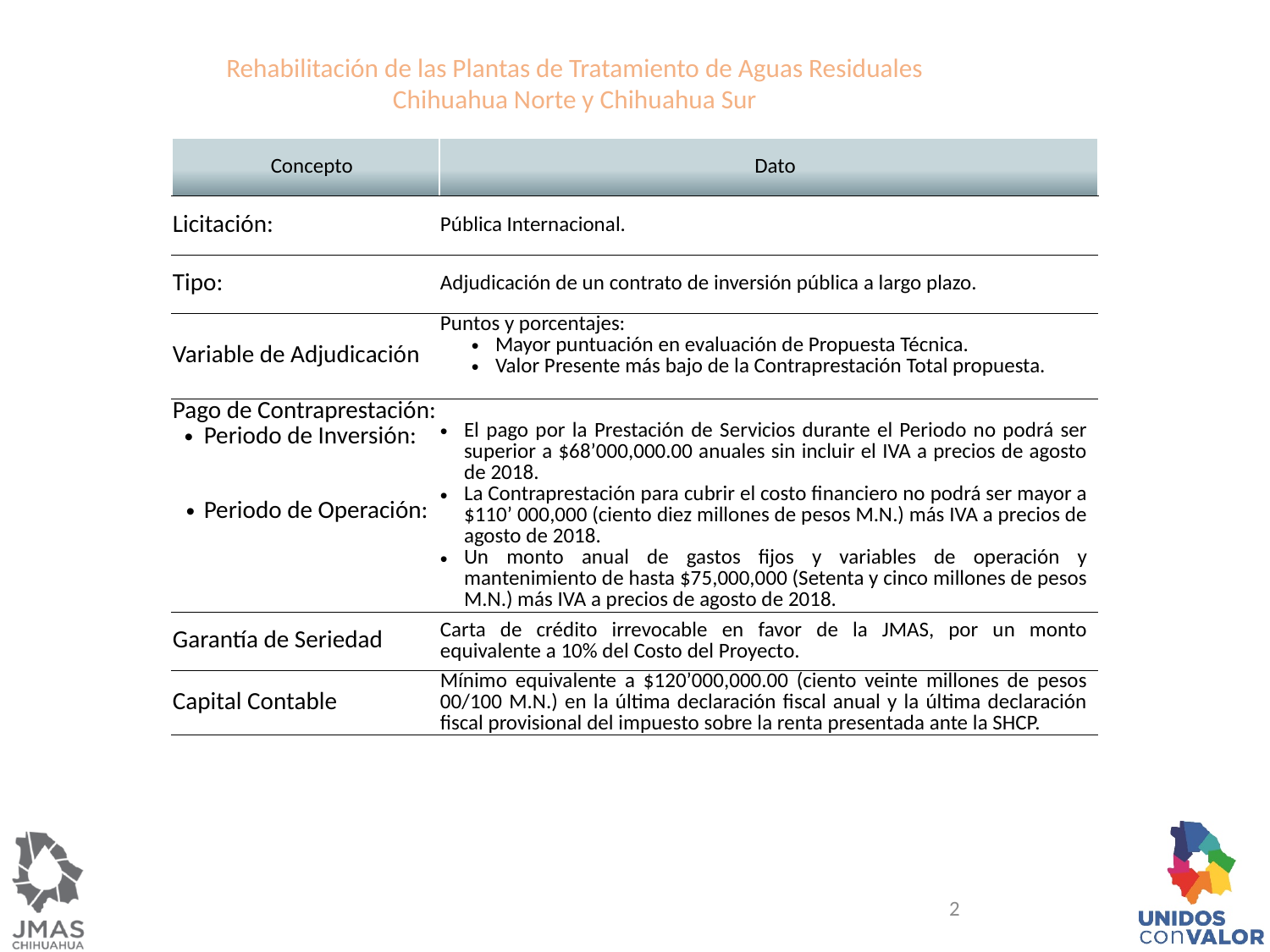

Rehabilitación de las Plantas de Tratamiento de Aguas Residuales
Chihuahua Norte y Chihuahua Sur
| Concepto | Dato |
| --- | --- |
| Licitación: | Pública Internacional. |
| Tipo: | Adjudicación de un contrato de inversión pública a largo plazo. |
| Variable de Adjudicación | Puntos y porcentajes: Mayor puntuación en evaluación de Propuesta Técnica. Valor Presente más bajo de la Contraprestación Total propuesta. |
| Pago de Contraprestación: Periodo de Inversión: Periodo de Operación: | El pago por la Prestación de Servicios durante el Periodo no podrá ser superior a $68’000,000.00 anuales sin incluir el IVA a precios de agosto de 2018. La Contraprestación para cubrir el costo financiero no podrá ser mayor a $110’ 000,000 (ciento diez millones de pesos M.N.) más IVA a precios de agosto de 2018. Un monto anual de gastos fijos y variables de operación y mantenimiento de hasta $75,000,000 (Setenta y cinco millones de pesos M.N.) más IVA a precios de agosto de 2018. |
| Garantía de Seriedad | Carta de crédito irrevocable en favor de la JMAS, por un monto equivalente a 10% del Costo del Proyecto. |
| Capital Contable | Mínimo equivalente a $120’000,000.00 (ciento veinte millones de pesos 00/100 M.N.) en la última declaración fiscal anual y la última declaración fiscal provisional del impuesto sobre la renta presentada ante la SHCP. |
2